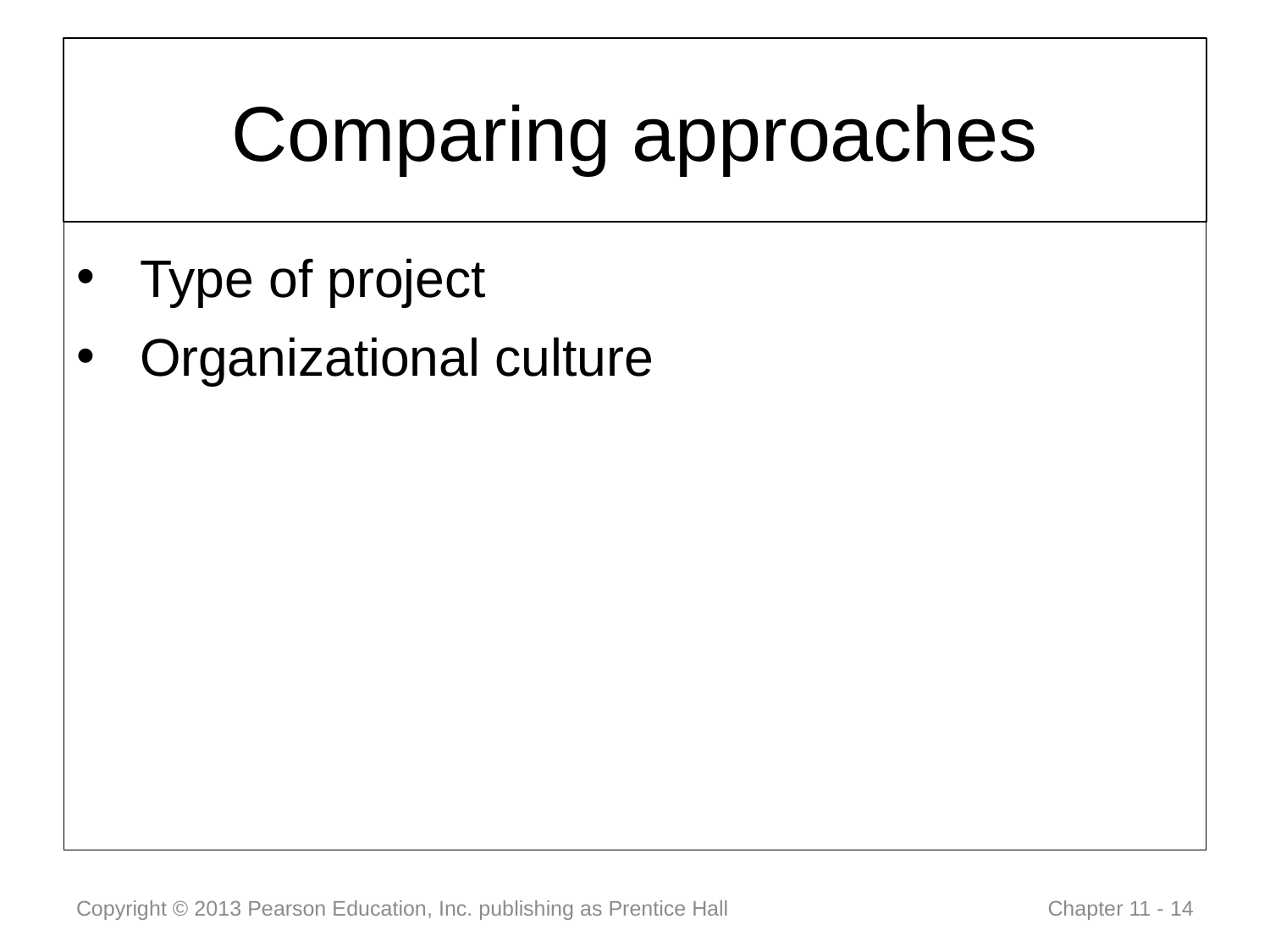

# Comparing approaches
Type of project
Organizational culture
Copyright © 2013 Pearson Education, Inc. publishing as Prentice Hall
 Chapter 11 - 14